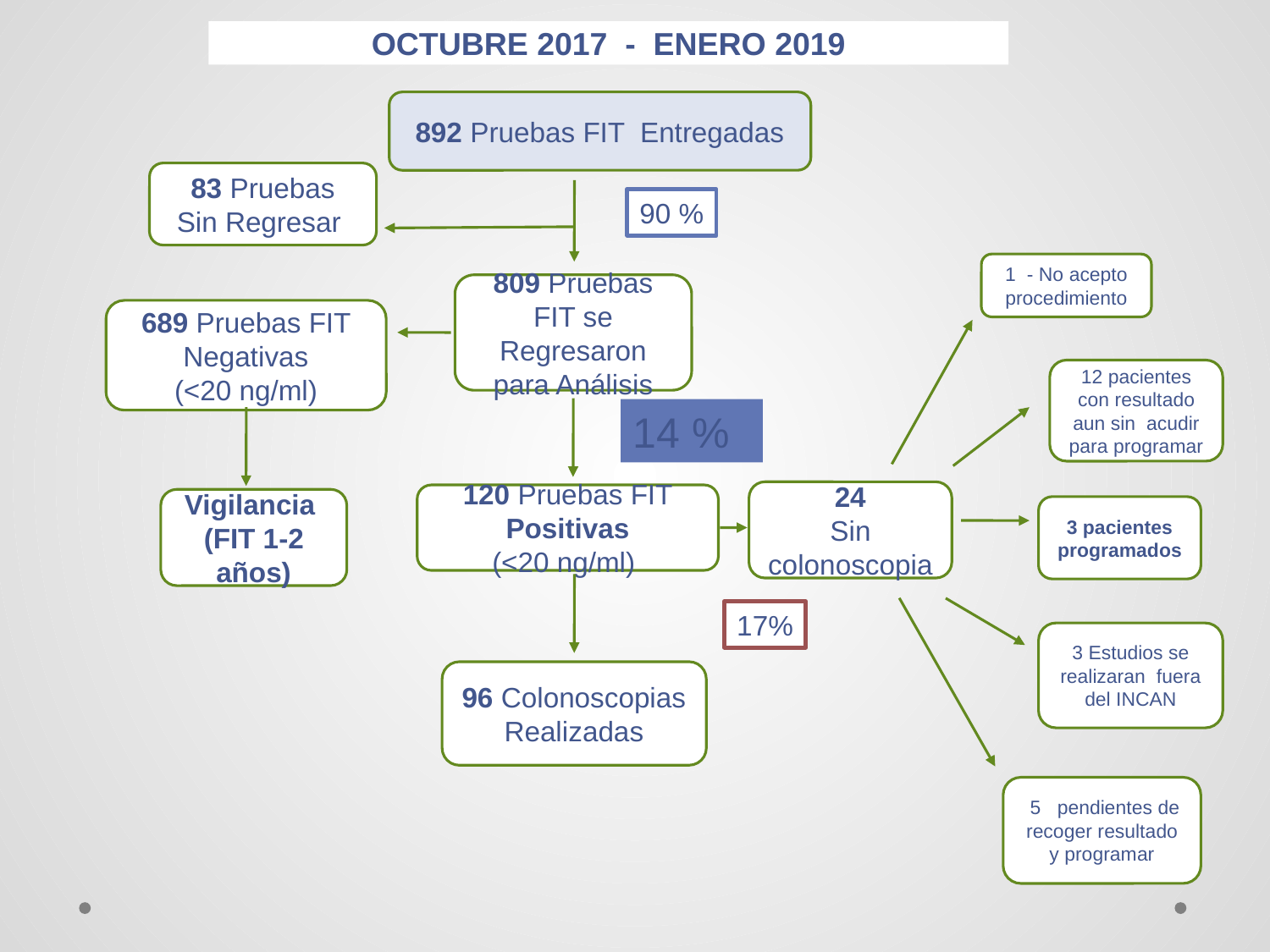

OCTUBRE 2017  -  ENERO 2019
892 Pruebas FIT  Entregadas
83 Pruebas
Sin Regresar
90 %
1  - No acepto procedimiento
809 Pruebas FIT se Regresaron para Análisis
689 Pruebas FIT Negativas
(<20 ng/ml)
12 pacientes con resultado aun sin  acudir para programar
14 %
24
Sin colonoscopia
120 Pruebas FIT Positivas
(<20 ng/ml)
Vigilancia
(FIT 1-2 años)
3 pacientes programados
17%
3 Estudios se realizaran  fuera del INCAN
96 Colonoscopias
Realizadas
 5   pendientes de recoger resultado y programar